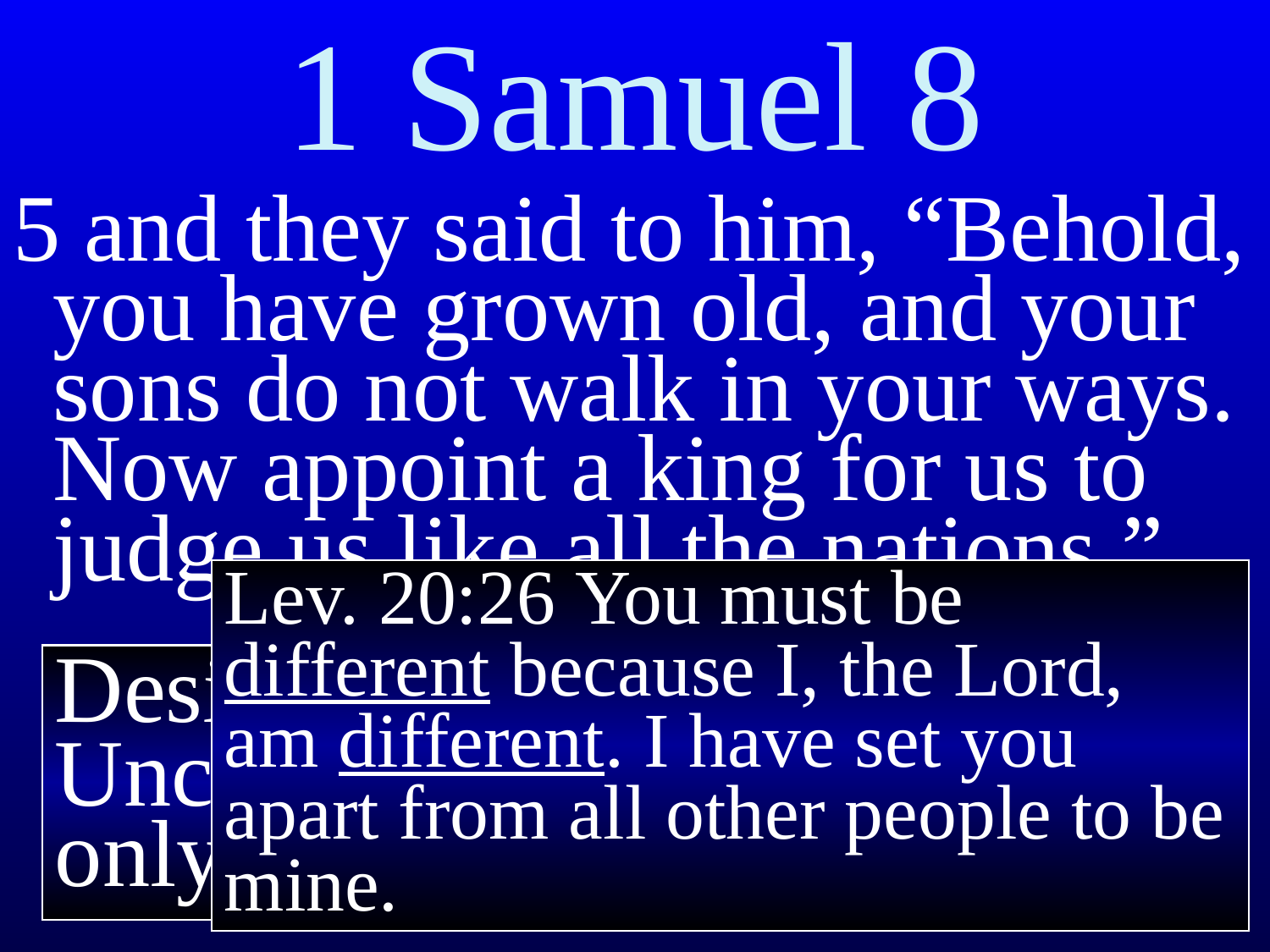

# 1 Samuel 8
5 and they said to him, “Behold, you have grown old, and your sons do not walk in your ways. Now appoint a king for us to judge us like all the nations.”
Lev. 20:26 You must be different because I, the Lord, am different. I have set you apart from all other people to be mine.
Desire to conform
Uncomfortable being the only ones with no king